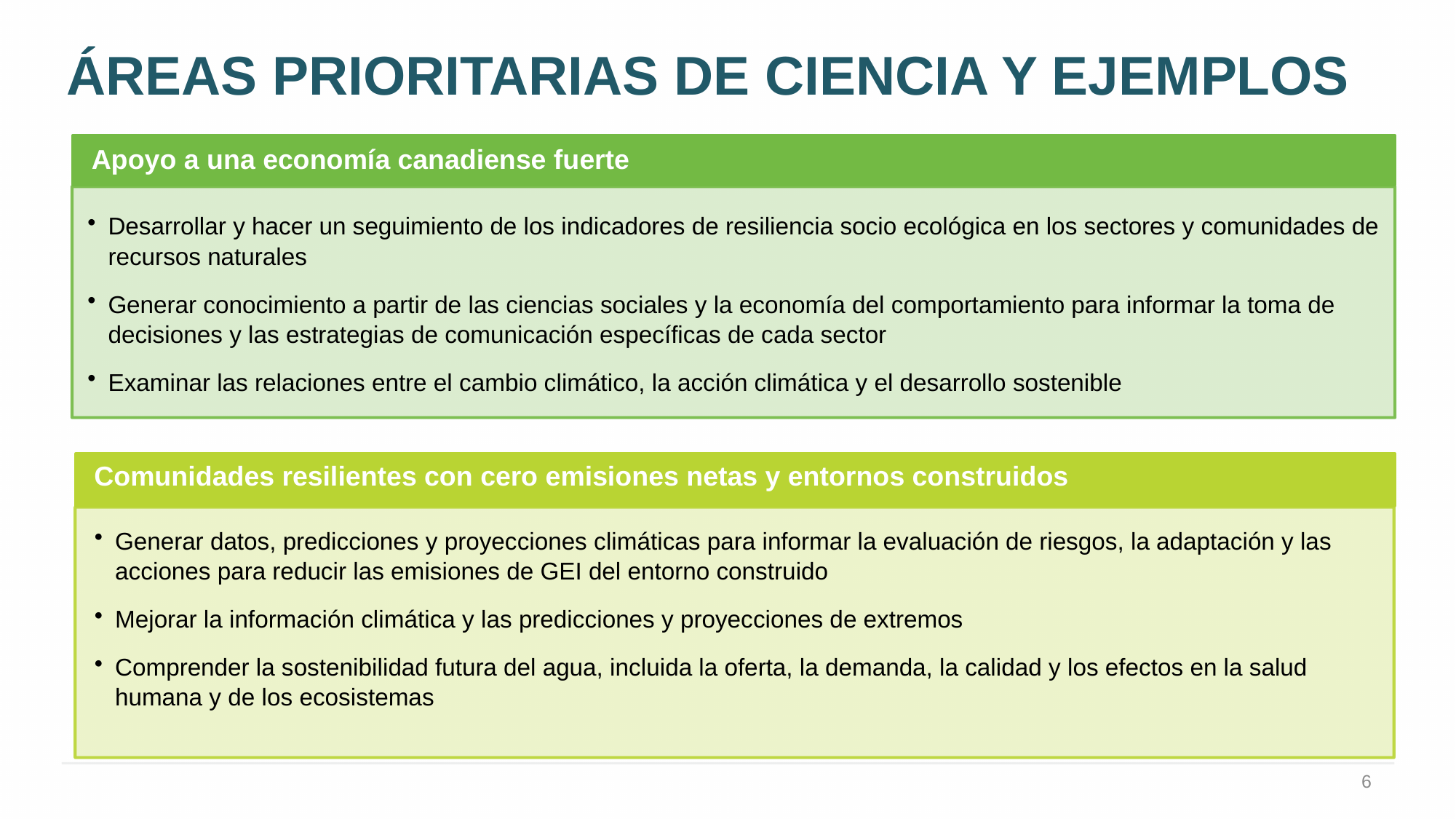

# ÁREAS PRIORITARIAS DE CIENCIA Y EJEMPLOS

Apoyo a una economía canadiense fuerte

Desarrollar y hacer un seguimiento de los indicadores de resiliencia socio ecológica en los sectores y comunidades de recursos naturales
Generar conocimiento a partir de las ciencias sociales y la economía del comportamiento para informar la toma de decisiones y las estrategias de comunicación específicas de cada sector
Examinar las relaciones entre el cambio climático, la acción climática y el desarrollo sostenible
Comunidades resilientes con cero emisiones netas y entornos construidos

Generar datos, predicciones y proyecciones climáticas para informar la evaluación de riesgos, la adaptación y las acciones para reducir las emisiones de GEI del entorno construido
Mejorar la información climática y las predicciones y proyecciones de extremos
Comprender la sostenibilidad futura del agua, incluida la oferta, la demanda, la calidad y los efectos en la salud humana y de los ecosistemas
6